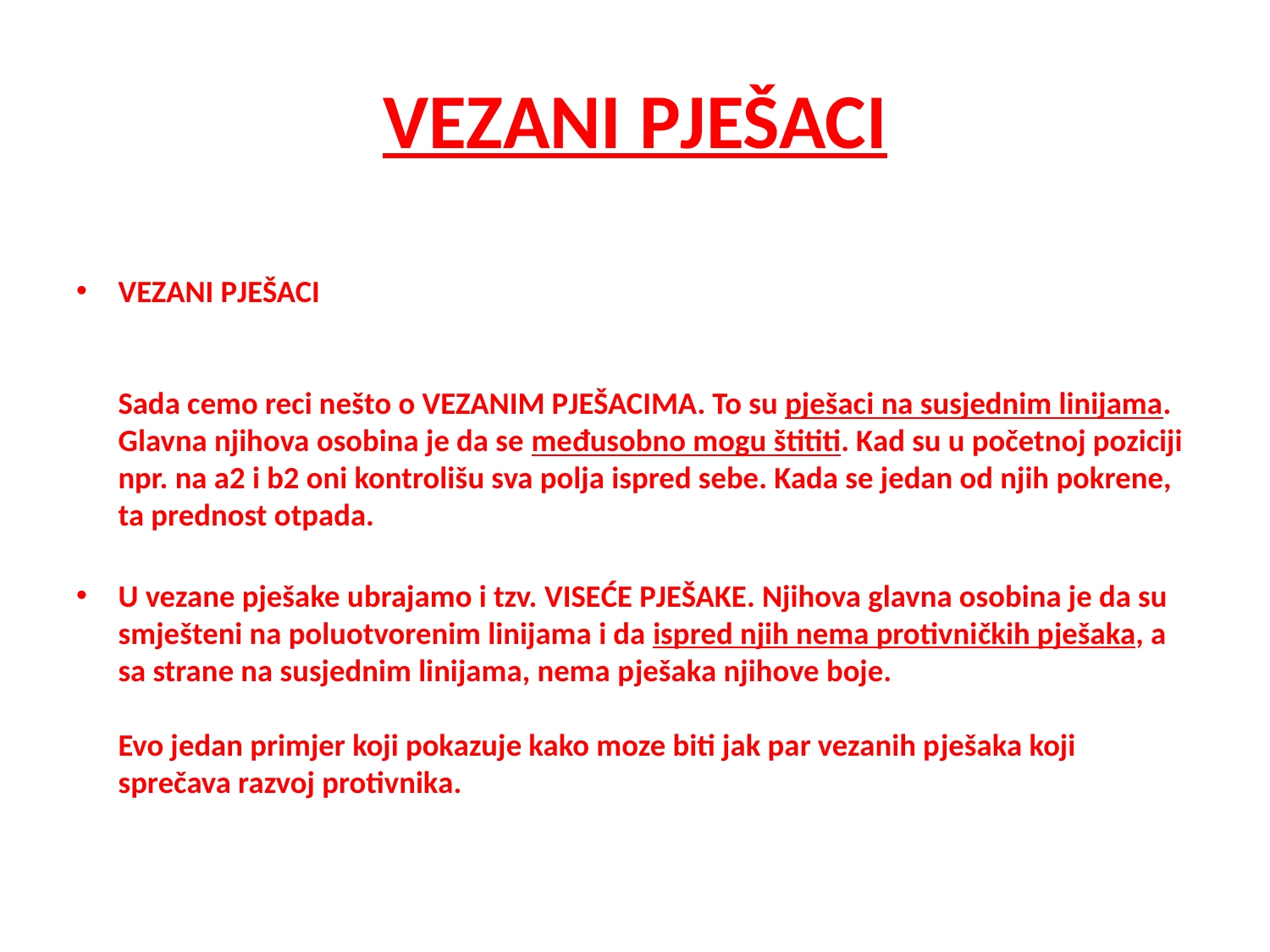

# VEZANI PJEŠACI

VEZANI PJEŠACI
Sada cemo reci nešto o VEZANIM PJEŠACIMA. To su pješaci na susjednim linijama. Glavna njihova osobina je da se međusobno mogu štititi. Kad su u početnoj poziciji npr. na a2 i b2 oni kontrolišu sva polja ispred sebe. Kada se jedan od njih pokrene, ta prednost otpada.
U vezane pješake ubrajamo i tzv. VISEĆE PJEŠAKE. Njihova glavna osobina je da su smješteni na poluotvorenim linijama i da ispred njih nema protivničkih pješaka, a sa strane na susjednim linijama, nema pješaka njihove boje.
Evo jedan primjer koji pokazuje kako moze biti jak par vezanih pješaka koji sprečava razvoj protivnika.